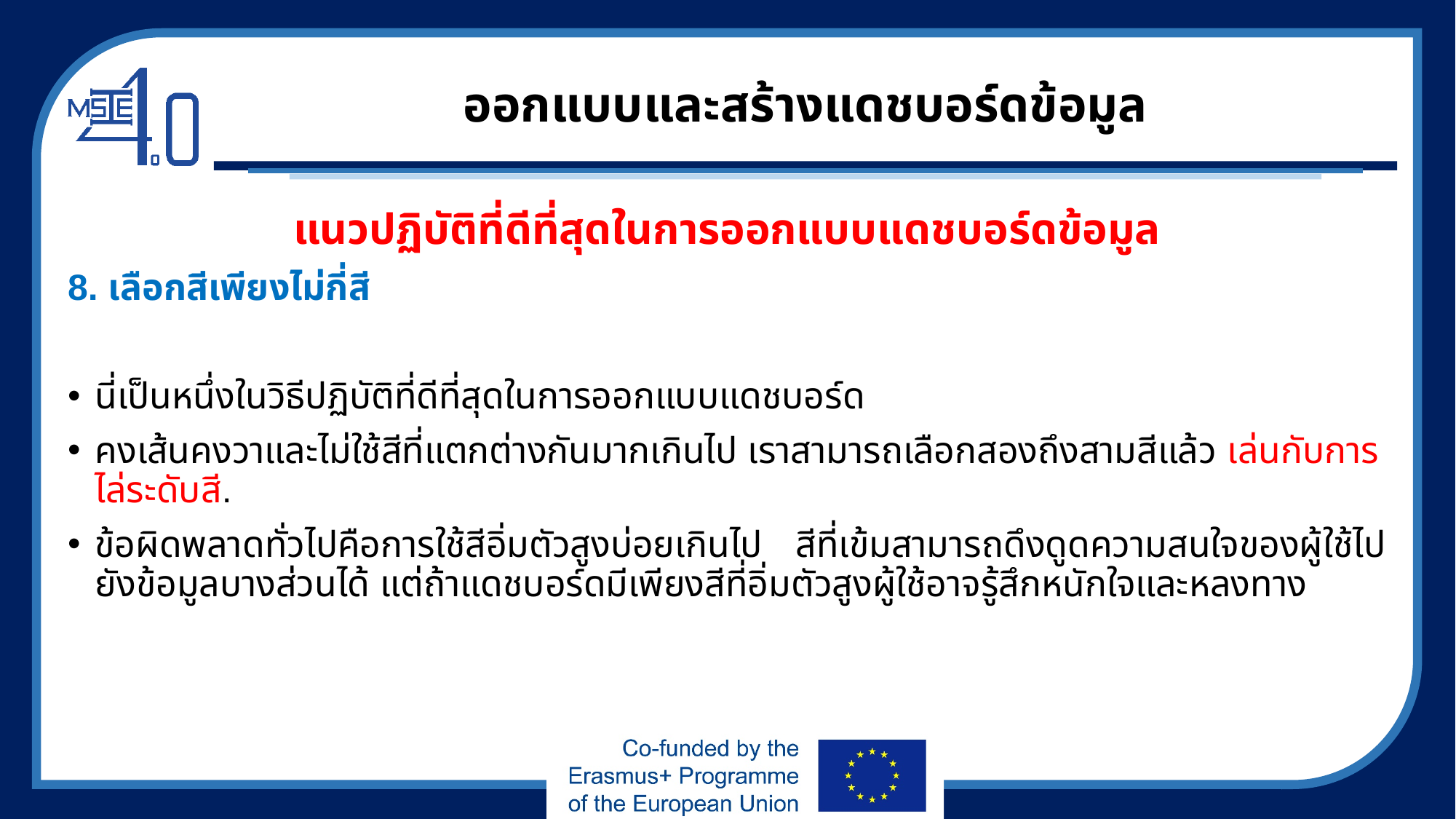

# ออกแบบและสร้างแดชบอร์ดข้อมูล
แนวปฏิบัติที่ดีที่สุดในการออกแบบแดชบอร์ดข้อมูล
8. เลือกสีเพียงไม่กี่สี

นี่เป็นหนึ่งในวิธีปฏิบัติที่ดีที่สุดในการออกแบบแดชบอร์ด
คงเส้นคงวาและไม่ใช้สีที่แตกต่างกันมากเกินไป เราสามารถเลือกสองถึงสามสีแล้ว เล่นกับการไล่ระดับสี.
ข้อผิดพลาดทั่วไปคือการใช้สีอิ่มตัวสูงบ่อยเกินไป สีที่เข้มสามารถดึงดูดความสนใจของผู้ใช้ไปยังข้อมูลบางส่วนได้ แต่ถ้าแดชบอร์ดมีเพียงสีที่อิ่มตัวสูงผู้ใช้อาจรู้สึกหนักใจและหลงทาง